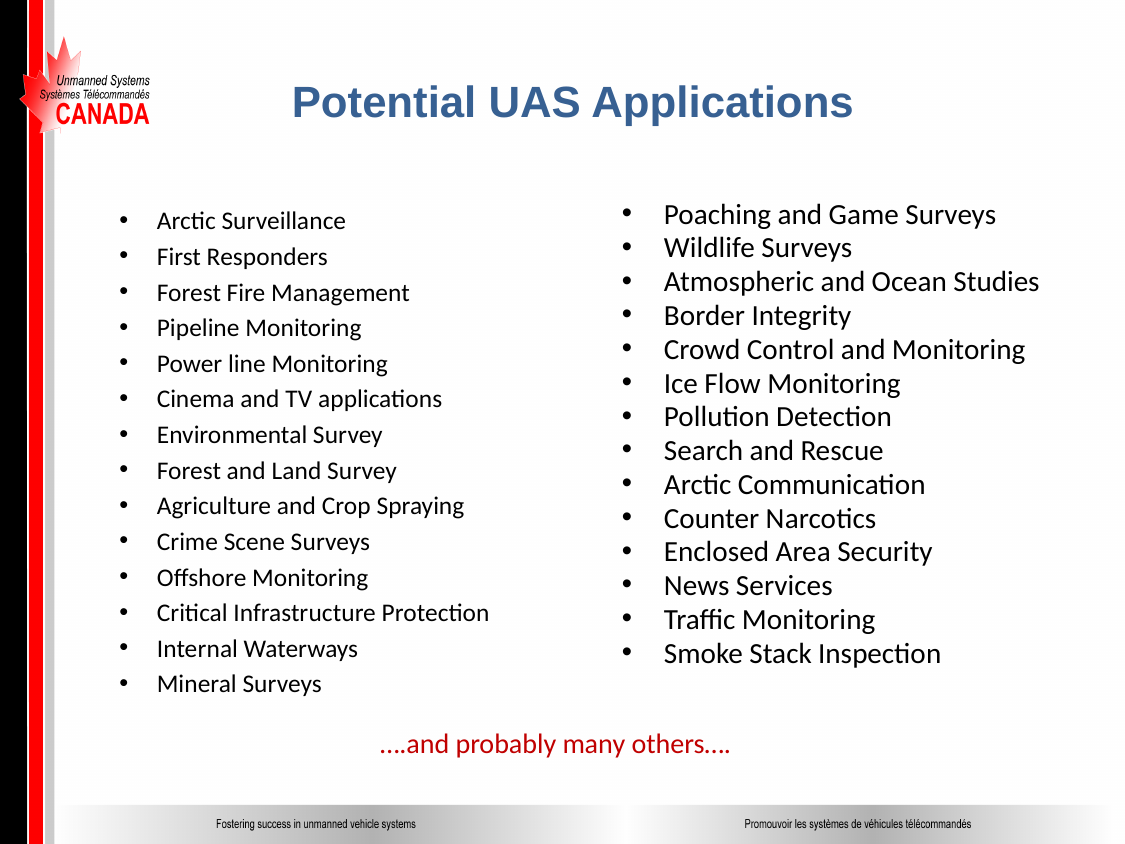

# Potential UAS Applications
Poaching and Game Surveys
Wildlife Surveys
Atmospheric and Ocean Studies
Border Integrity
Crowd Control and Monitoring
Ice Flow Monitoring
Pollution Detection
Search and Rescue
Arctic Communication
Counter Narcotics
Enclosed Area Security
News Services
Traffic Monitoring
Smoke Stack Inspection

Arctic Surveillance
First Responders
Forest Fire Management
Pipeline Monitoring
Power line Monitoring
Cinema and TV applications
Environmental Survey
Forest and Land Survey
Agriculture and Crop Spraying
Crime Scene Surveys
Offshore Monitoring
Critical Infrastructure Protection
Internal Waterways
Mineral Surveys

….and probably many others….